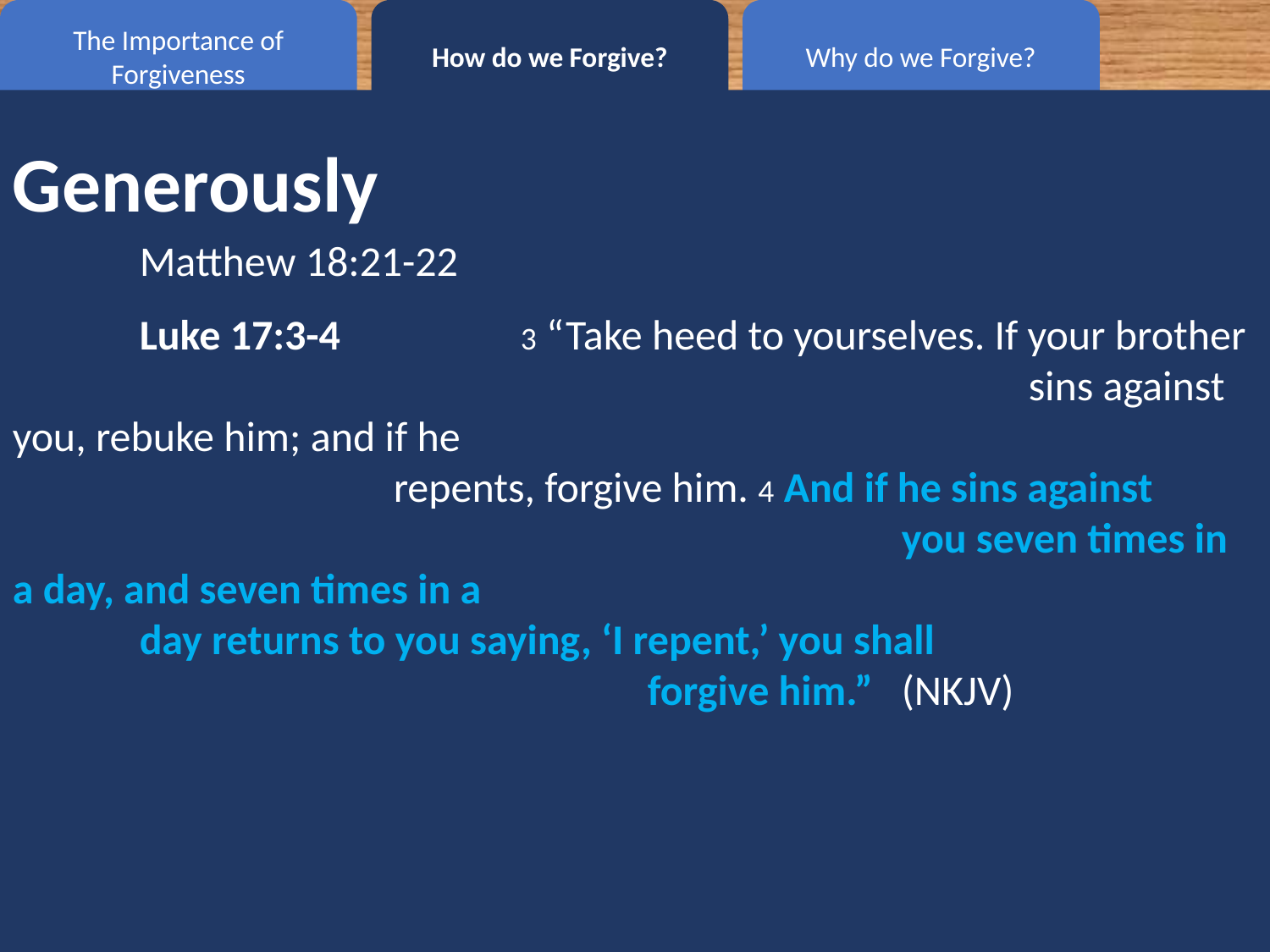

The Importance of Forgiveness
Why do we Forgive?
How do we Forgive?

Generously

	Matthew 18:21-22

	Luke 17:3-4		3 “Take heed to yourselves. If your brother 								sins against you, rebuke him; and if he 									repents, forgive him. 4 And if he sins against 							you seven times in a day, and seven times in a 							day returns to you saying, ‘I repent,’ you shall 							forgive him.”   (NKJV)
#